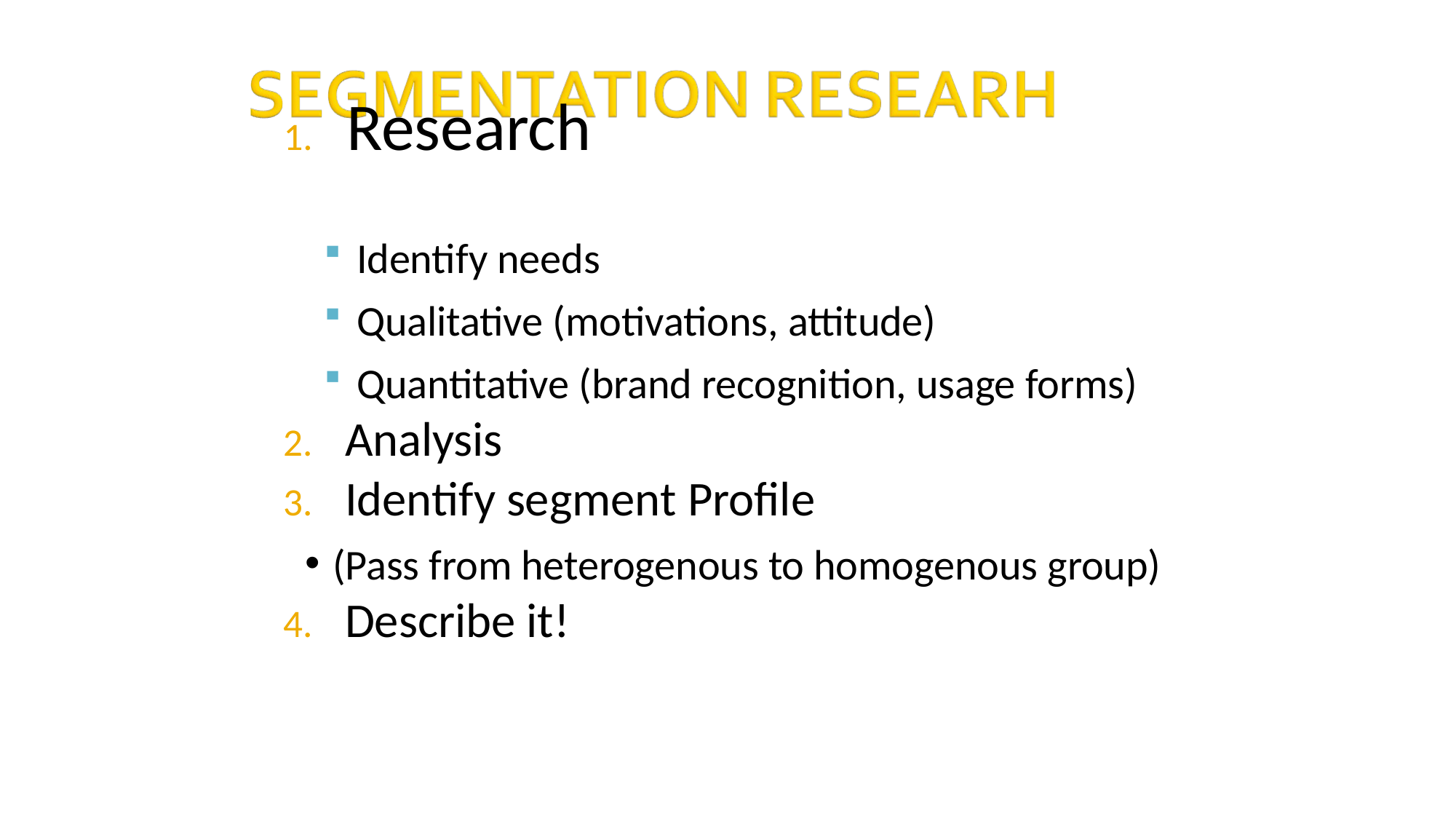

# 1.	Research
Identify needs
Qualitative (motivations, attitude)
Quantitative (brand recognition, usage forms)
Analysis
Identify segment Profile
(Pass from heterogenous to homogenous group)
Describe it!